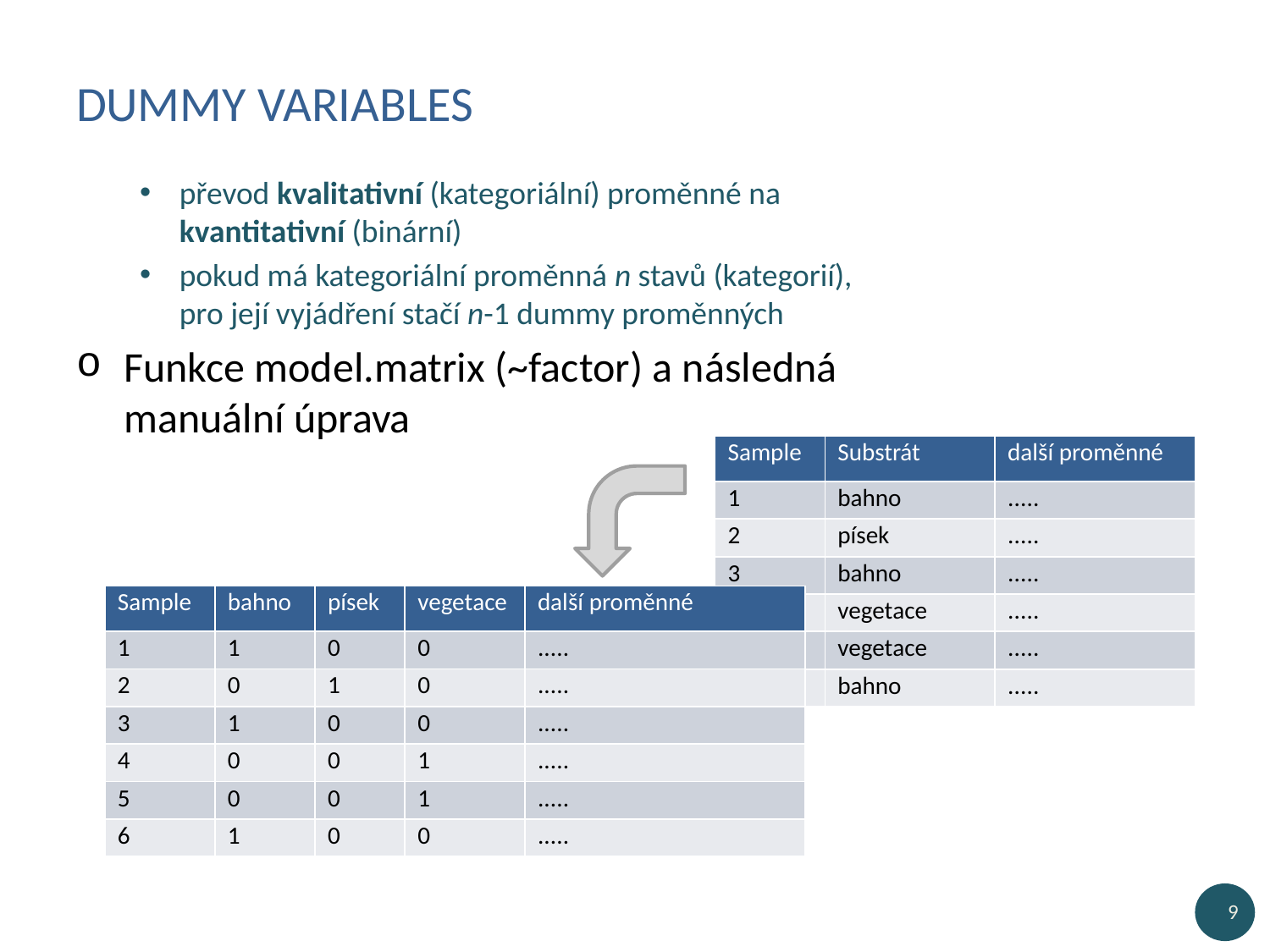

# Dummy variables
převod kvalitativní (kategoriální) proměnné na kvantitativní (binární)
pokud má kategoriální proměnná n stavů (kategorií), pro její vyjádření stačí n-1 dummy proměnných
Funkce model.matrix (~factor) a následná manuální úprava
| Sample | Substrát | další proměnné |
| --- | --- | --- |
| 1 | bahno | ..... |
| 2 | písek | ..... |
| 3 | bahno | ..... |
| 4 | vegetace | ..... |
| 5 | vegetace | ..... |
| 6 | bahno | ..... |

| Sample | bahno | písek | vegetace | další proměnné |
| --- | --- | --- | --- | --- |
| 1 | 1 | 0 | 0 | ..... |
| 2 | 0 | 1 | 0 | ..... |
| 3 | 1 | 0 | 0 | ..... |
| 4 | 0 | 0 | 1 | ..... |
| 5 | 0 | 0 | 1 | ..... |
| 6 | 1 | 0 | 0 | ..... |
9